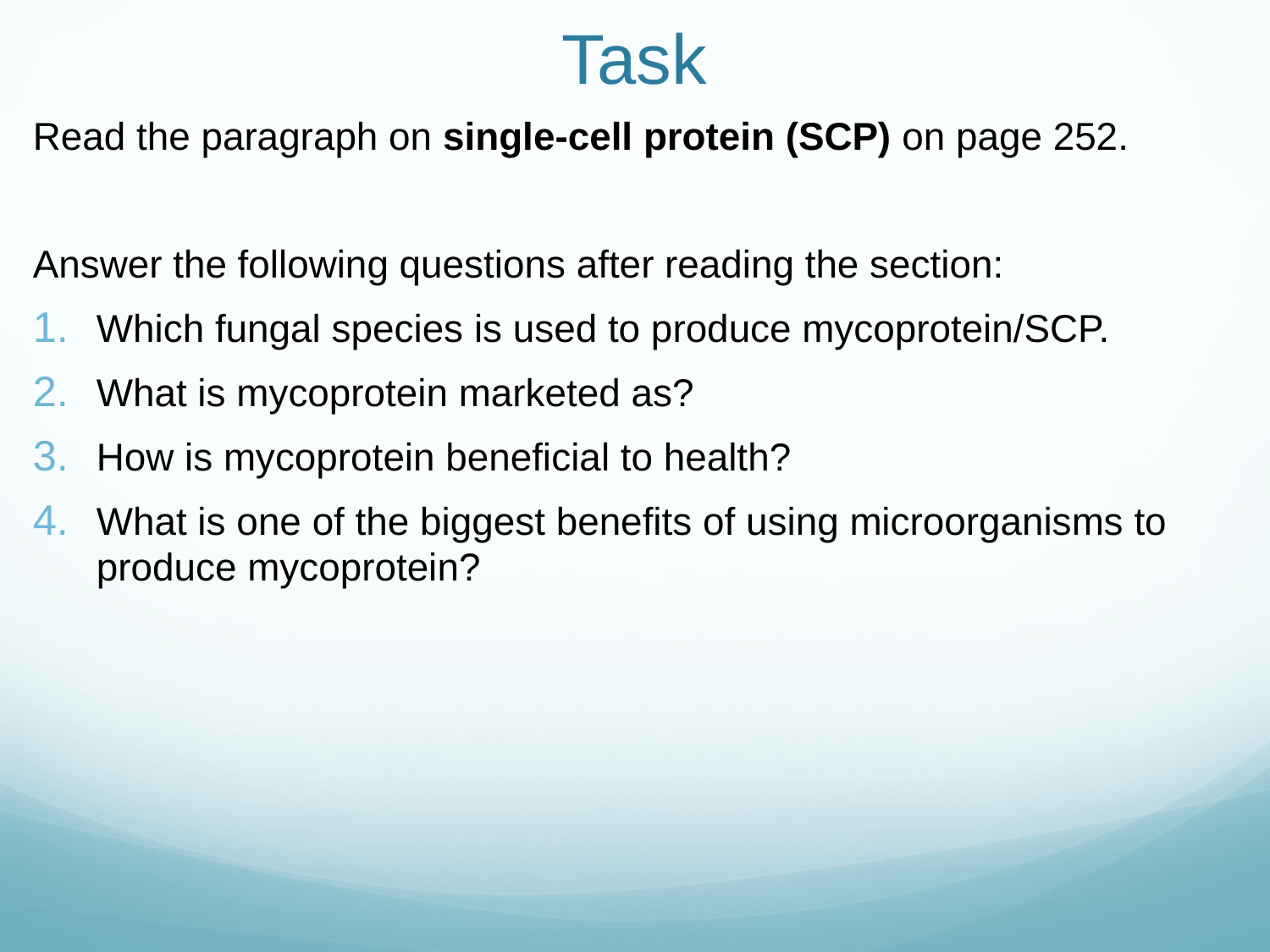

# Task
Read the paragraph on single-cell protein (SCP) on page 252.

Answer the following questions after reading the section:
Which fungal species is used to produce mycoprotein/SCP.
What is mycoprotein marketed as?
How is mycoprotein beneficial to health?
What is one of the biggest benefits of using microorganisms to produce mycoprotein?